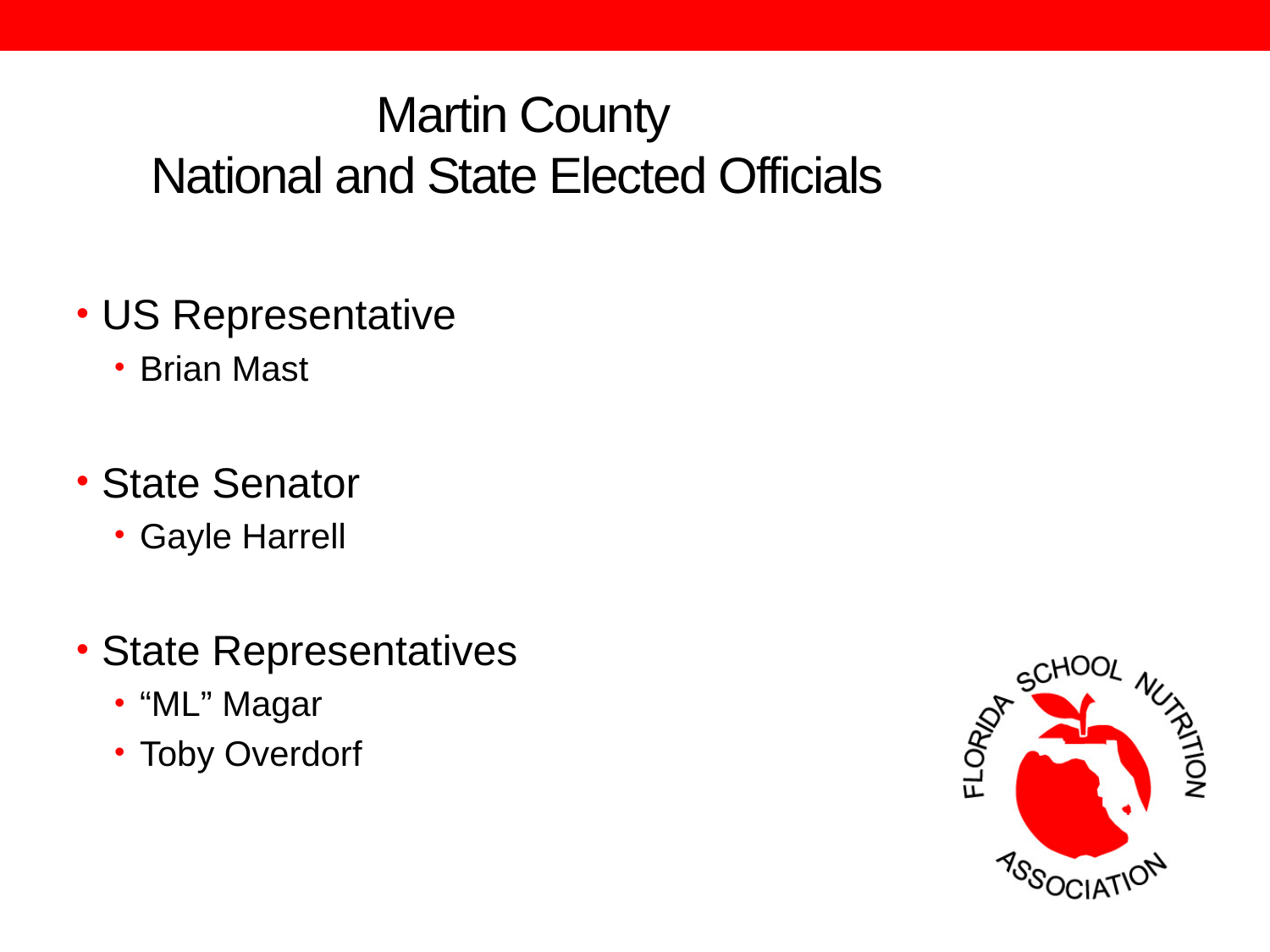

# Martin County National and State Elected Officials

US Representative
Brian Mast

State Senator
Gayle Harrell

State Representatives
“ML” Magar
Toby Overdorf